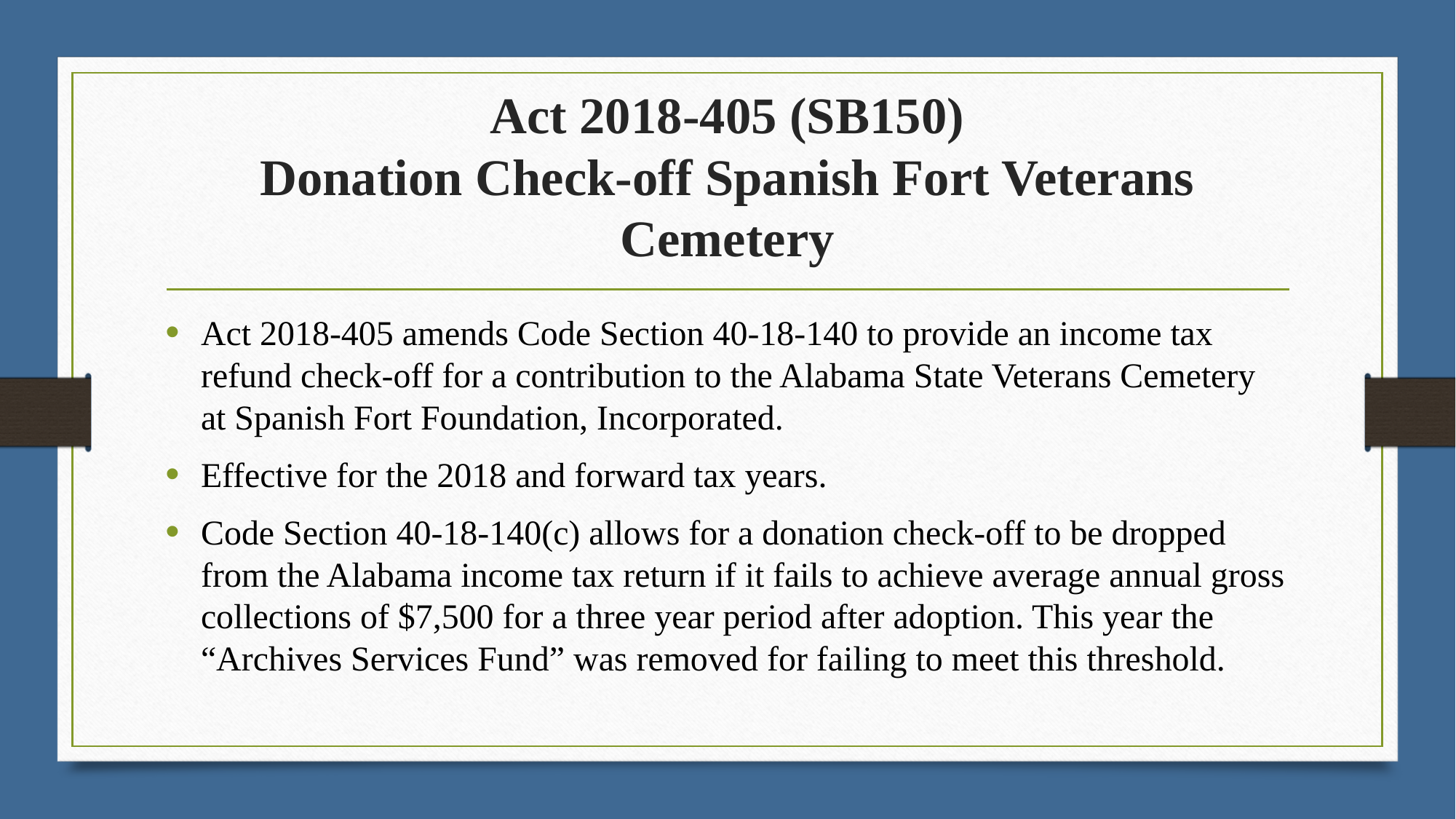

# Act 2018-405 (SB150) Donation Check-off Spanish Fort Veterans Cemetery
Act 2018-405 amends Code Section 40-18-140 to provide an income tax refund check-off for a contribution to the Alabama State Veterans Cemetery at Spanish Fort Foundation, Incorporated.
Effective for the 2018 and forward tax years.
Code Section 40-18-140(c) allows for a donation check-off to be dropped from the Alabama income tax return if it fails to achieve average annual gross collections of $7,500 for a three year period after adoption. This year the “Archives Services Fund” was removed for failing to meet this threshold.